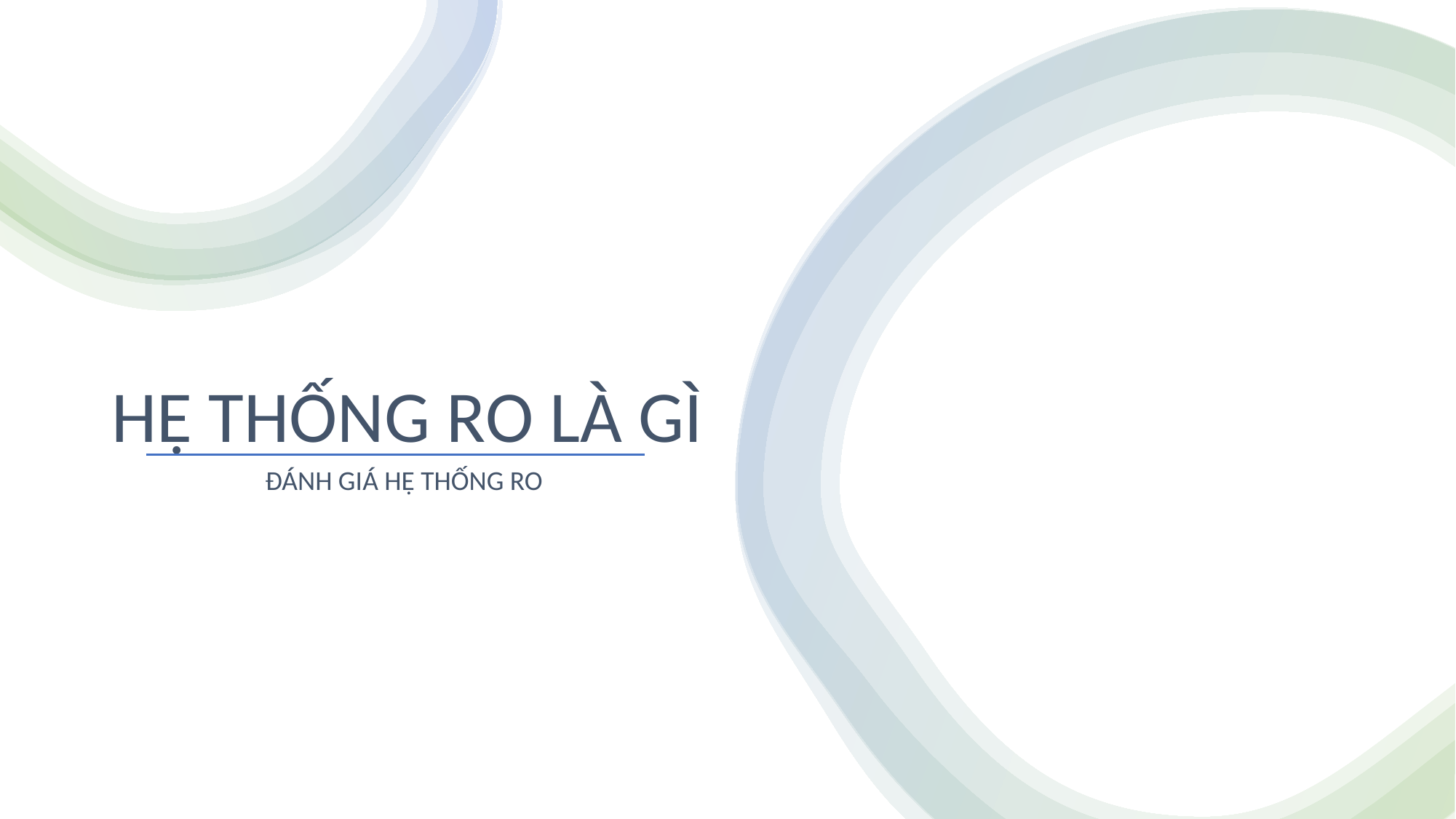

HỆ THỐNG RO LÀ GÌ
ĐÁNH GIÁ HỆ THỐNG RO